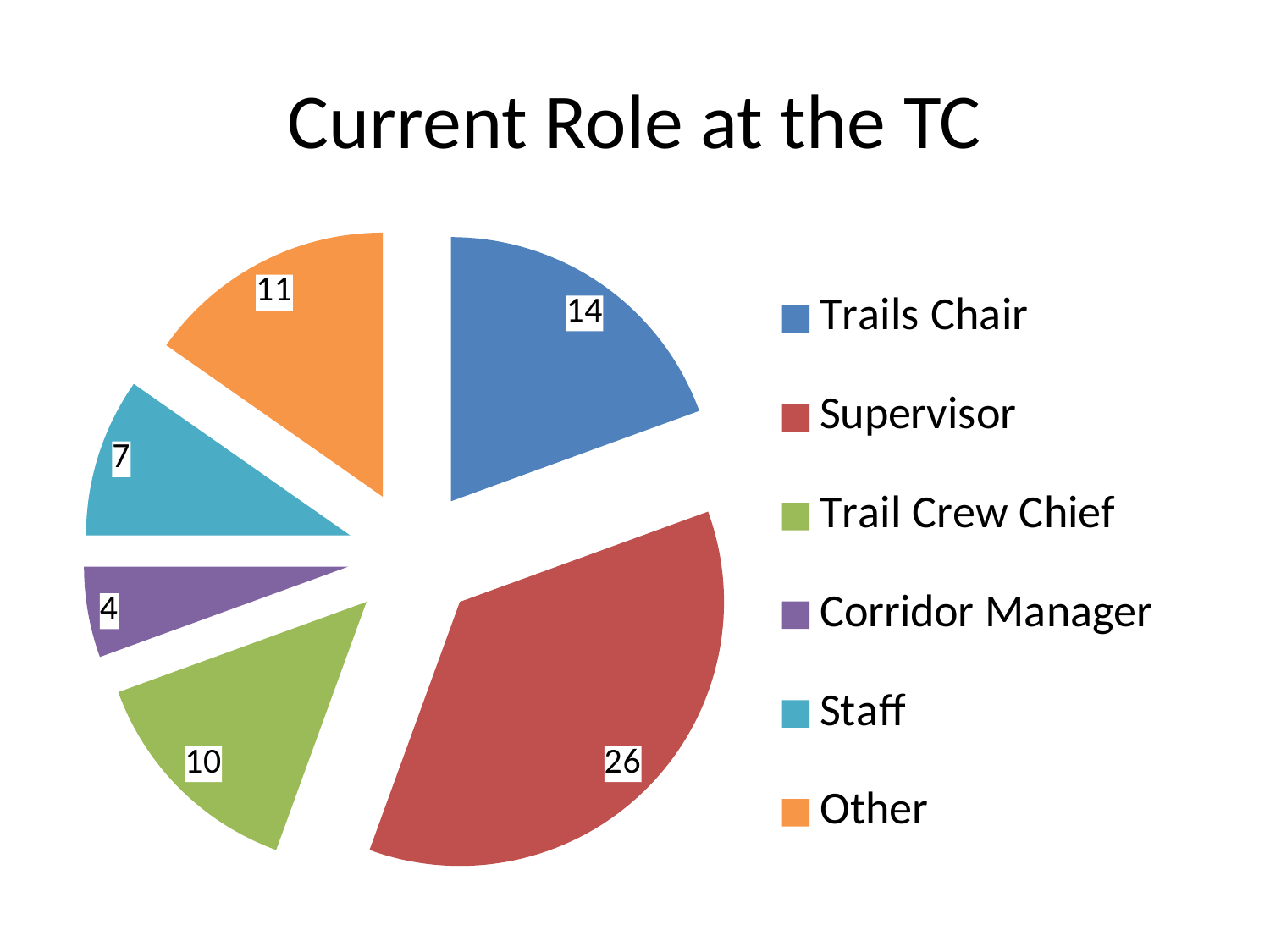

# Current Role at the TC

### Chart

| Category |  |
|---|---|
| Trails Chair | 14.0 |
| Supervisor | 26.0 |
| Trail Crew Chief | 10.0 |
| Corridor Manager | 4.0 |
| Staff | 7.0 |
| Other | 11.0 |